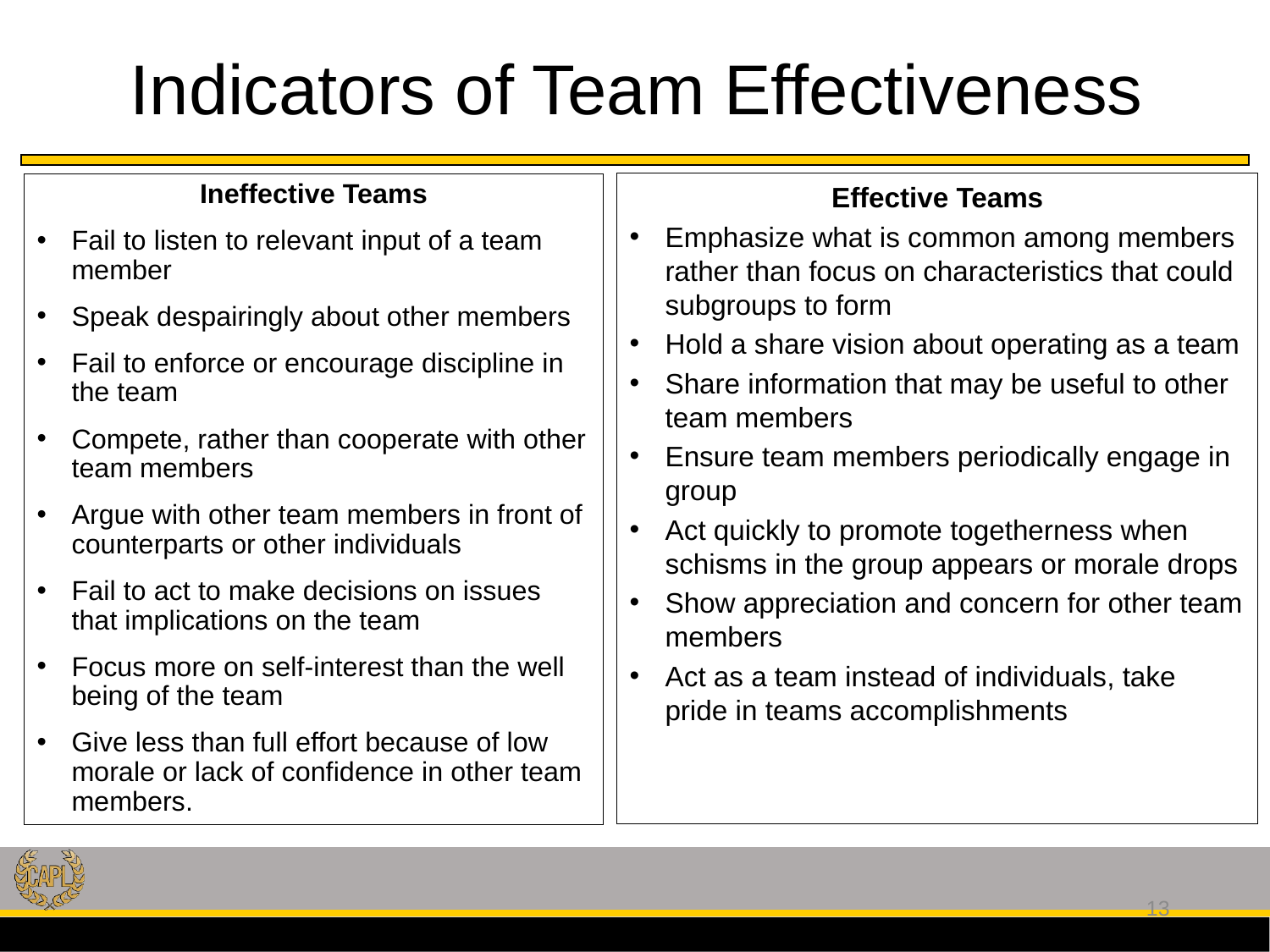

# Indicators of Team Effectiveness
Effective Teams
Emphasize what is common among members rather than focus on characteristics that could subgroups to form
Hold a share vision about operating as a team
Share information that may be useful to other team members
Ensure team members periodically engage in group
Act quickly to promote togetherness when schisms in the group appears or morale drops
Show appreciation and concern for other team members
Act as a team instead of individuals, take pride in teams accomplishments

Ineffective Teams
Fail to listen to relevant input of a team member
Speak despairingly about other members
Fail to enforce or encourage discipline in the team
Compete, rather than cooperate with other team members
Argue with other team members in front of counterparts or other individuals
Fail to act to make decisions on issues that implications on the team
Focus more on self-interest than the well being of the team
Give less than full effort because of low morale or lack of confidence in other team members.

13